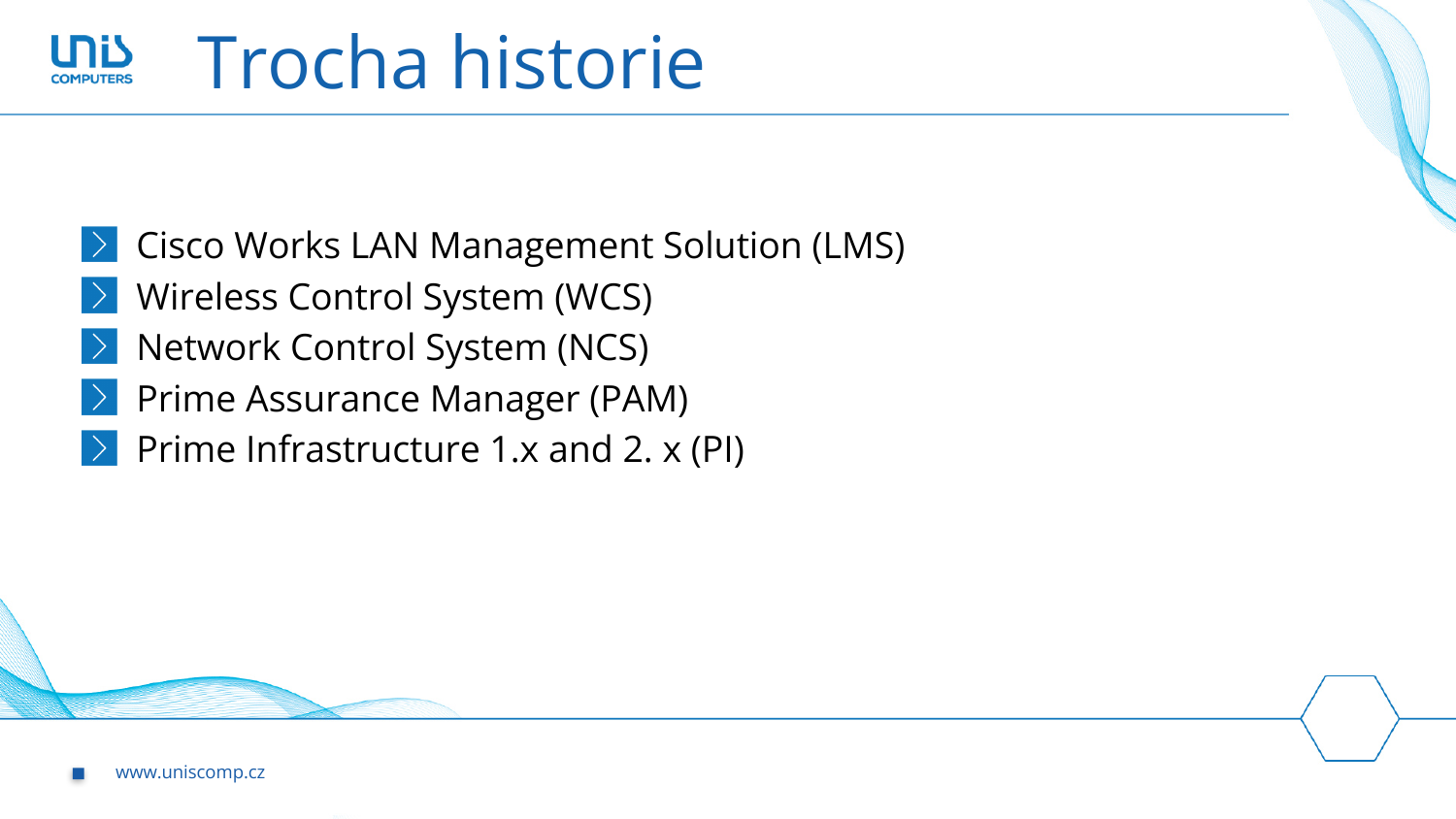

# Trocha historie
Cisco Works LAN Management Solution (LMS)
Wireless Control System (WCS)
Network Control System (NCS)
Prime Assurance Manager (PAM)
Prime Infrastructure 1.x and 2. x (PI)

www.uniscomp.cz